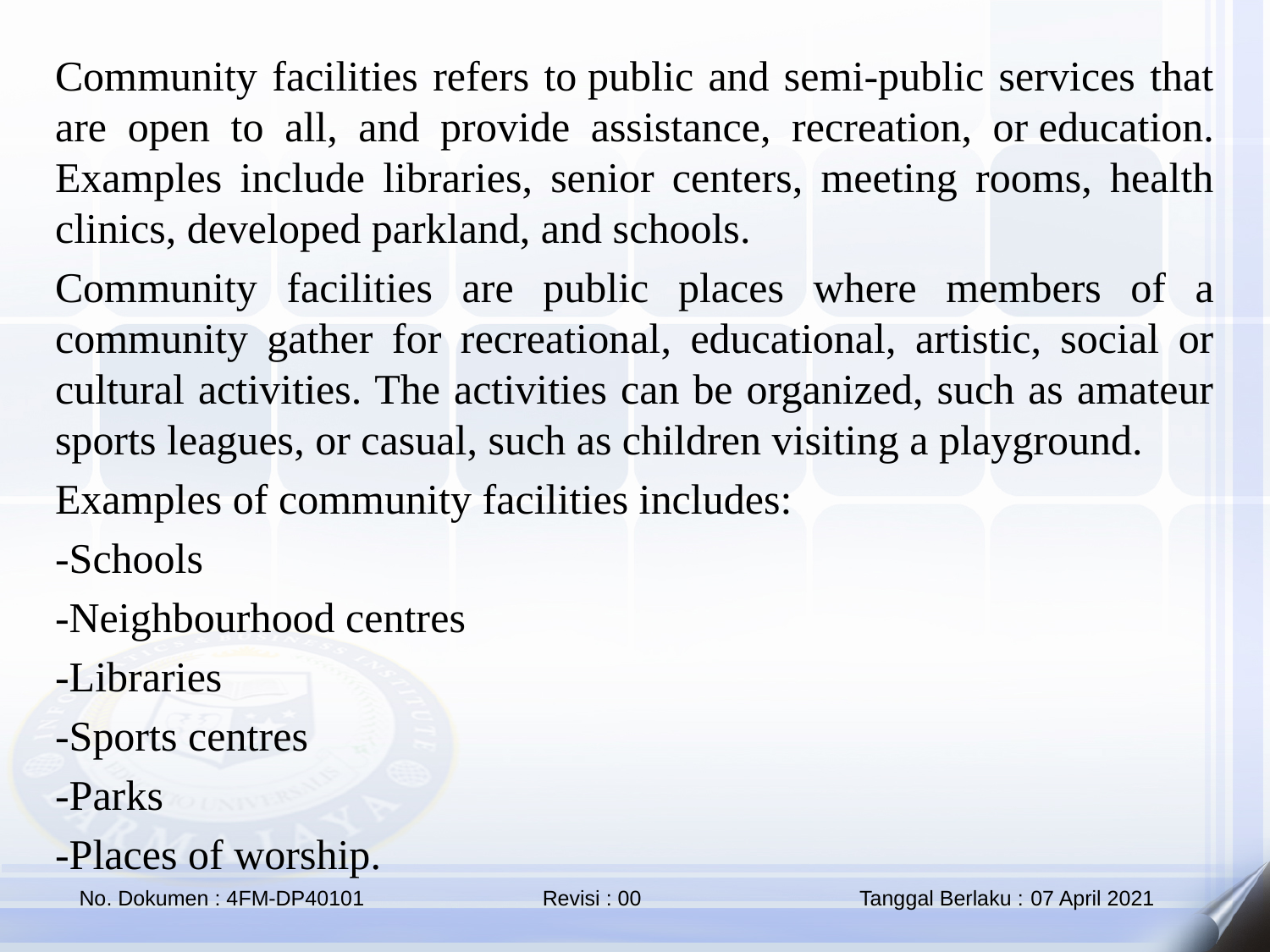

Community facilities refers to public and semi-public services that are open to all, and provide assistance, recreation, or education. Examples include libraries, senior centers, meeting rooms, health clinics, developed parkland, and schools.
Community facilities are public places where members of a community gather for recreational, educational, artistic, social or cultural activities. The activities can be organized, such as amateur sports leagues, or casual, such as children visiting a playground.
Examples of community facilities includes:
-Schools
-Neighbourhood centres
-Libraries
-Sports centres
-Parks
-Places of worship.